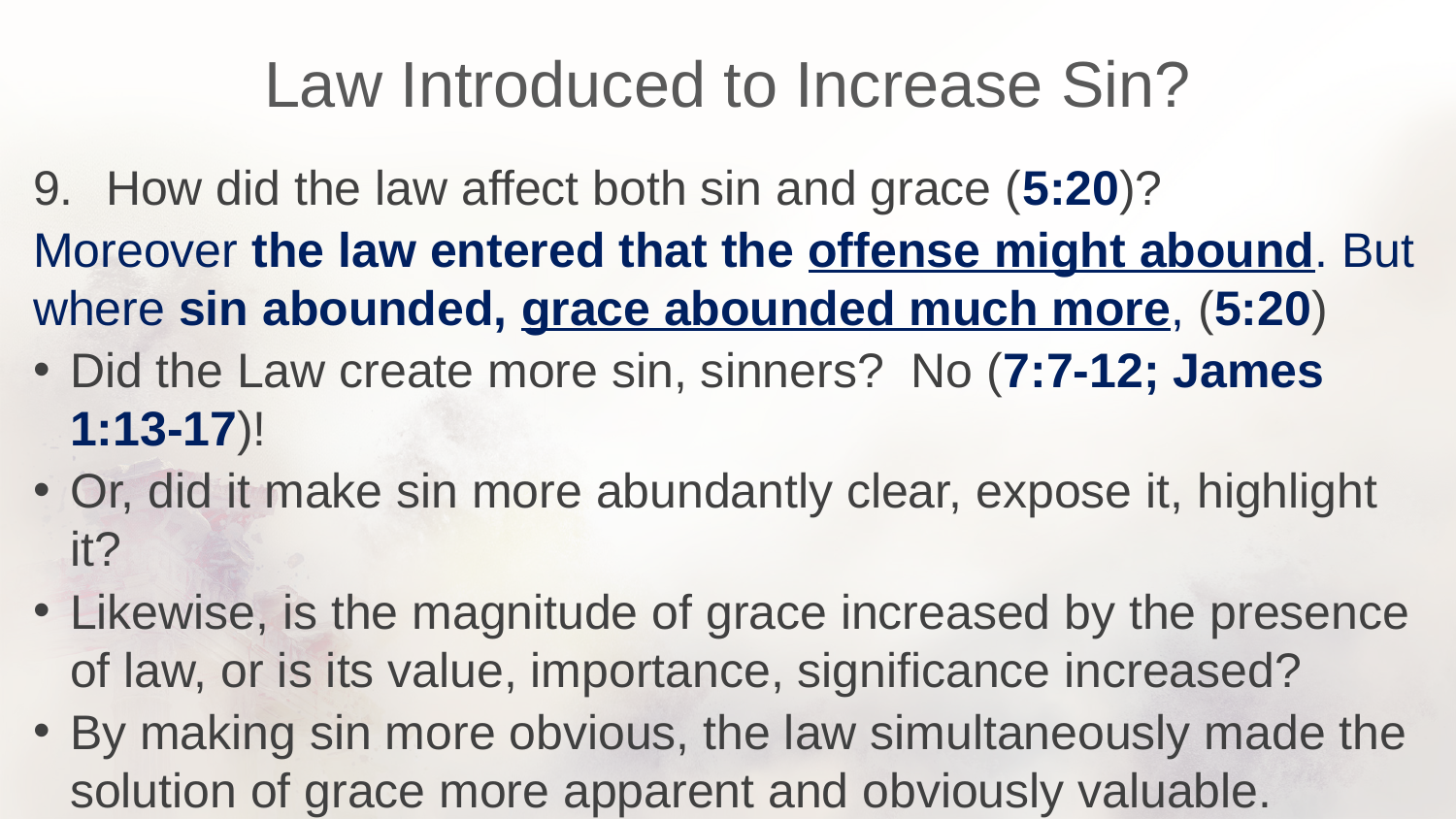

# Law Introduced to Increase Sin?
How did the law affect both sin and grace (5:20)?
Moreover the law entered that the offense might abound. But where sin abounded, grace abounded much more, (5:20)
Did the Law create more sin, sinners?  No (7:7-12; James 1:13-17)!
Or, did it make sin more abundantly clear, expose it, highlight it?
Likewise, is the magnitude of grace increased by the presence of law, or is its value, importance, significance increased?
By making sin more obvious, the law simultaneously made the solution of grace more apparent and obviously valuable.
To misunderstand this is to setup error advocated in 6:1.